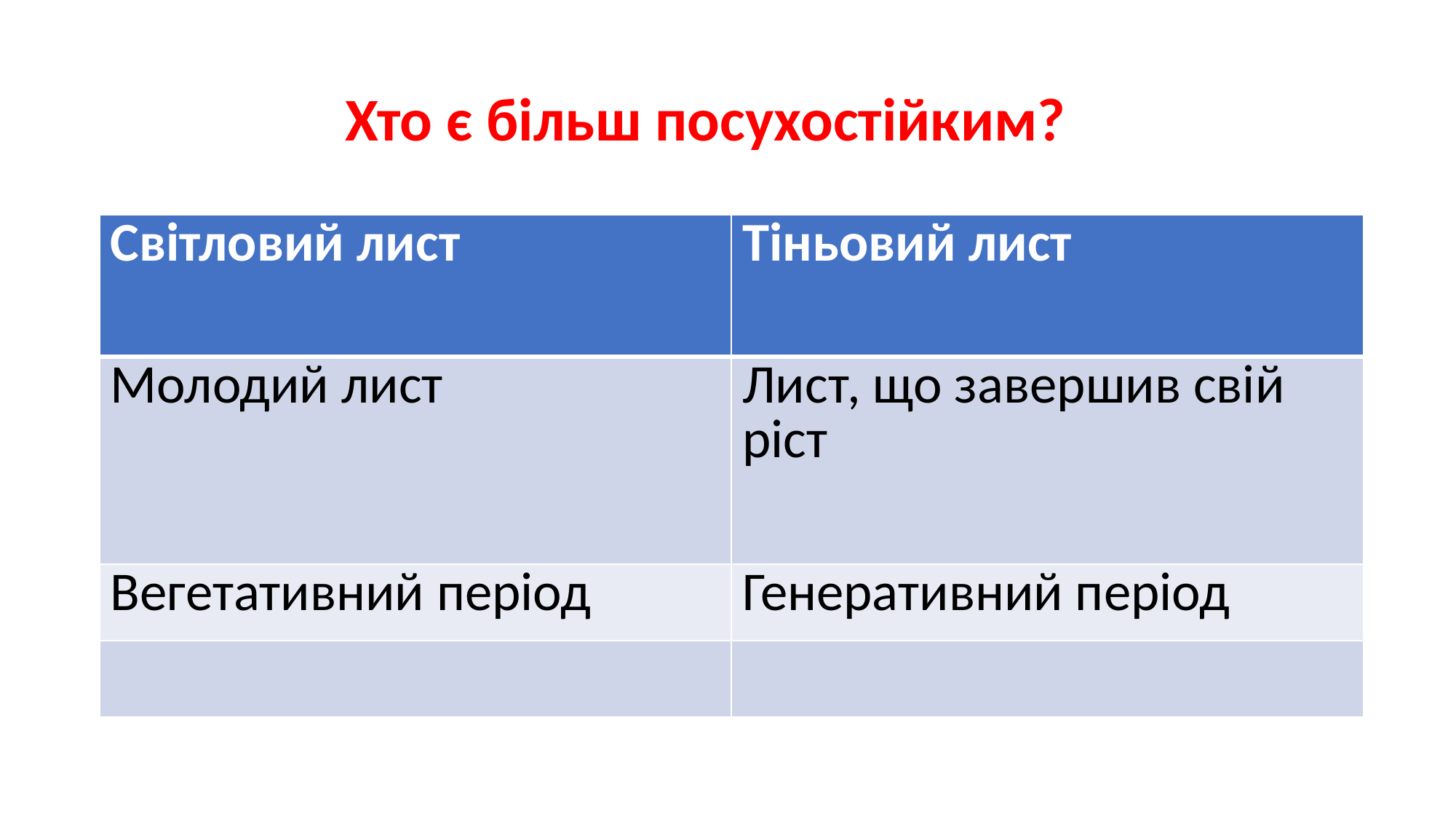

Хто є більш посухостійким?
| Світловий лист | Тіньовий лист |
| --- | --- |
| Молодий лист | Лист, що завершив свій ріст |
| Вегетативний період | Генеративний період |
|  |  |